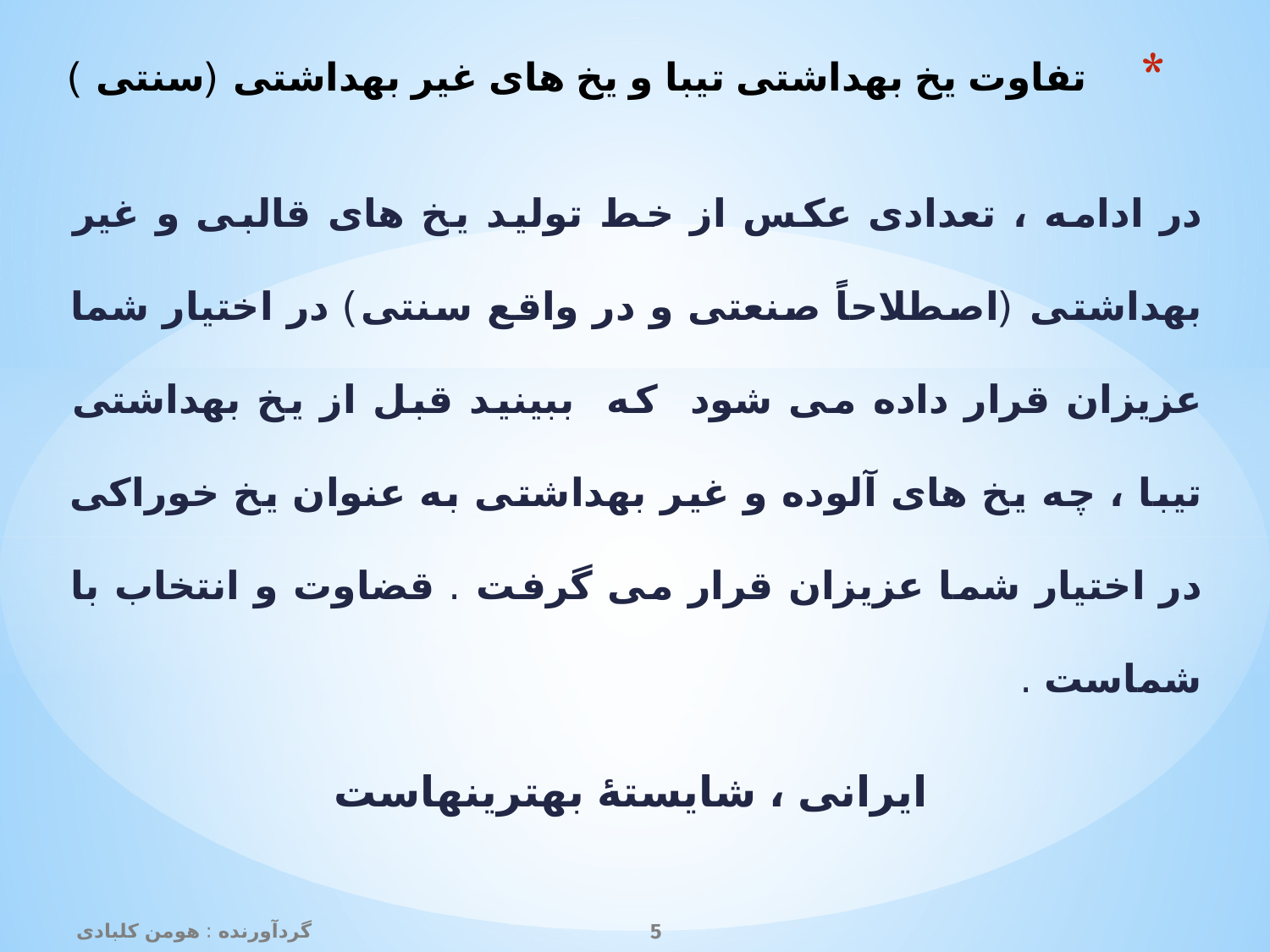

# تفاوت یخ بهداشتی تیبا و یخ های غیر بهداشتی (سنتی )
در ادامه ، تعدادی عکس از خط تولید یخ های قالبی و غیر بهداشتی (اصطلاحاً صنعتی و در واقع سنتی) در اختیار شما عزیزان قرار داده می شود  که  ببینید قبل از یخ بهداشتی تیبا ، چه یخ های آلوده و غیر بهداشتی به عنوان یخ خوراکی در اختیار شما عزیزان قرار می گرفت . قضاوت و انتخاب با شماست .
                      ایرانی ، شایستۀ بهترینهاست
گردآورنده : هومن کلبادی
5